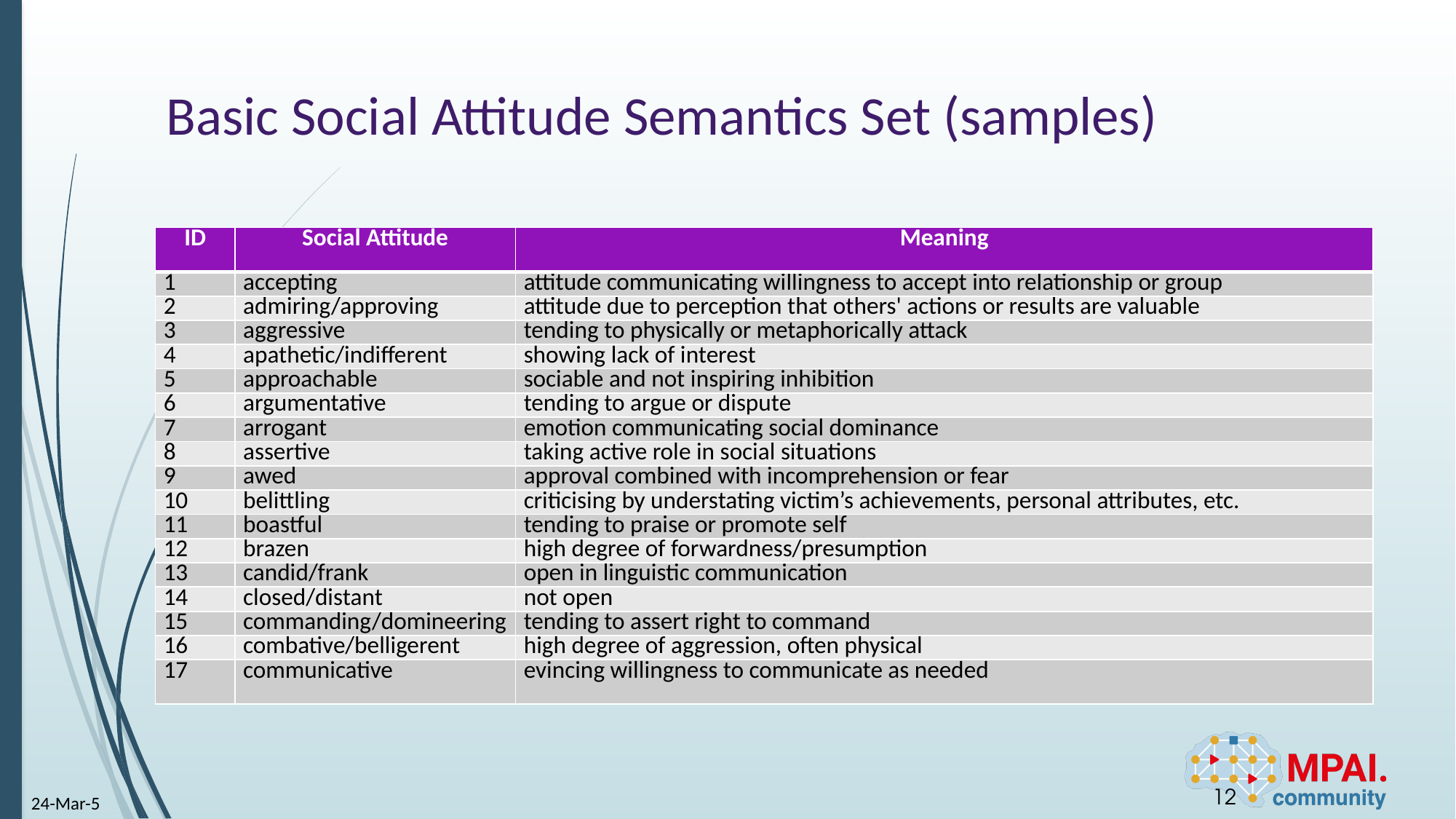

# Basic Social Attitude Semantics Set (samples)
| ID | Social Attitude | Meaning |
| --- | --- | --- |
| 1 | accepting | attitude communicating willingness to accept into relationship or group |
| 2 | admiring/approving | attitude due to perception that others' actions or results are valuable |
| 3 | aggressive | tending to physically or metaphorically attack |
| 4 | apathetic/indifferent | showing lack of interest |
| 5 | approachable | sociable and not inspiring inhibition |
| 6 | argumentative | tending to argue or dispute |
| 7 | arrogant | emotion communicating social dominance |
| 8 | assertive | taking active role in social situations |
| 9 | awed | approval combined with incomprehension or fear |
| 10 | belittling | criticising by understating victim’s achievements, personal attributes, etc. |
| 11 | boastful | tending to praise or promote self |
| 12 | brazen | high degree of forwardness/presumption |
| 13 | candid/frank | open in linguistic communication |
| 14 | closed/distant | not open |
| 15 | commanding/domineering | tending to assert right to command |
| 16 | combative/belligerent | high degree of aggression, often physical |
| 17 | communicative | evincing willingness to communicate as needed |
12
24-Mar-5